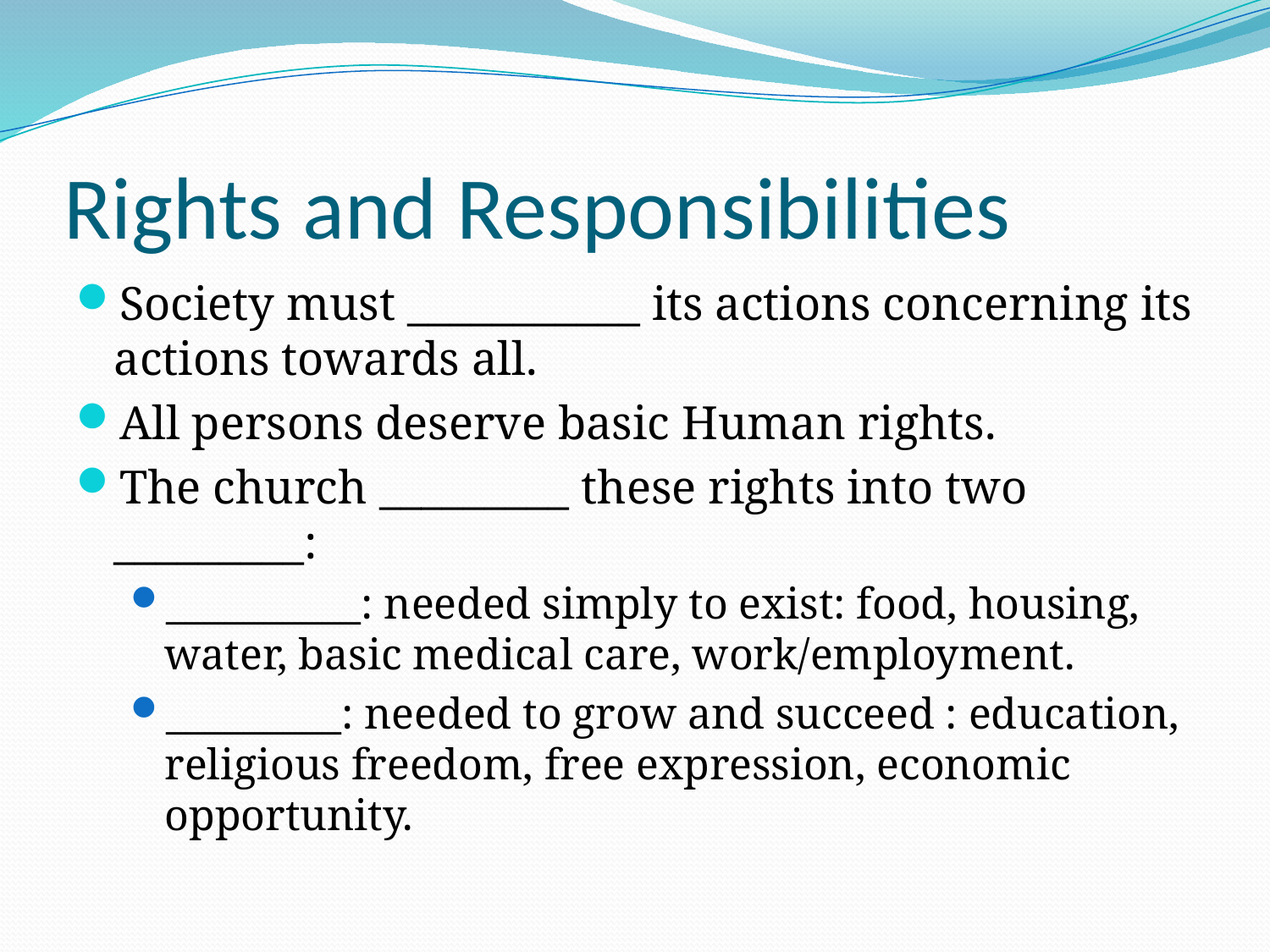

# Rights and Responsibilities
Society must ___________ its actions concerning its actions towards all.
All persons deserve basic Human rights.
The church _________ these rights into two _________:
__________: needed simply to exist: food, housing, water, basic medical care, work/employment.
_________: needed to grow and succeed : education, religious freedom, free expression, economic opportunity.